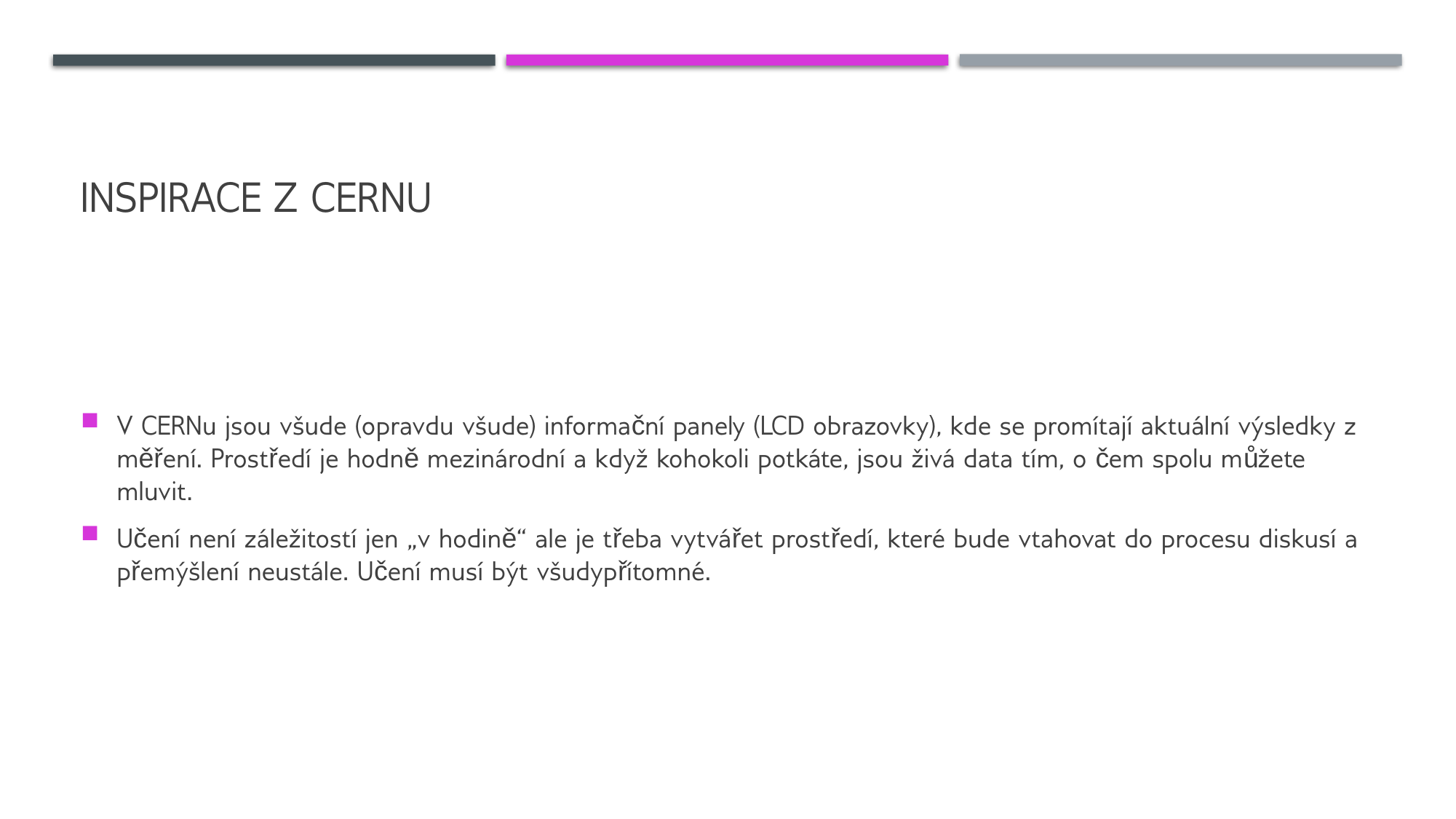

# Inspirace z CErNu
V CERNu jsou všude (opravdu všude) informační panely (LCD obrazovky), kde se promítají aktuální výsledky z měření. Prostředí je hodně mezinárodní a když kohokoli potkáte, jsou živá data tím, o čem spolu můžete mluvit.
Učení není záležitostí jen „v hodině“ ale je třeba vytvářet prostředí, které bude vtahovat do procesu diskusí a přemýšlení neustále. Učení musí být všudypřítomné.